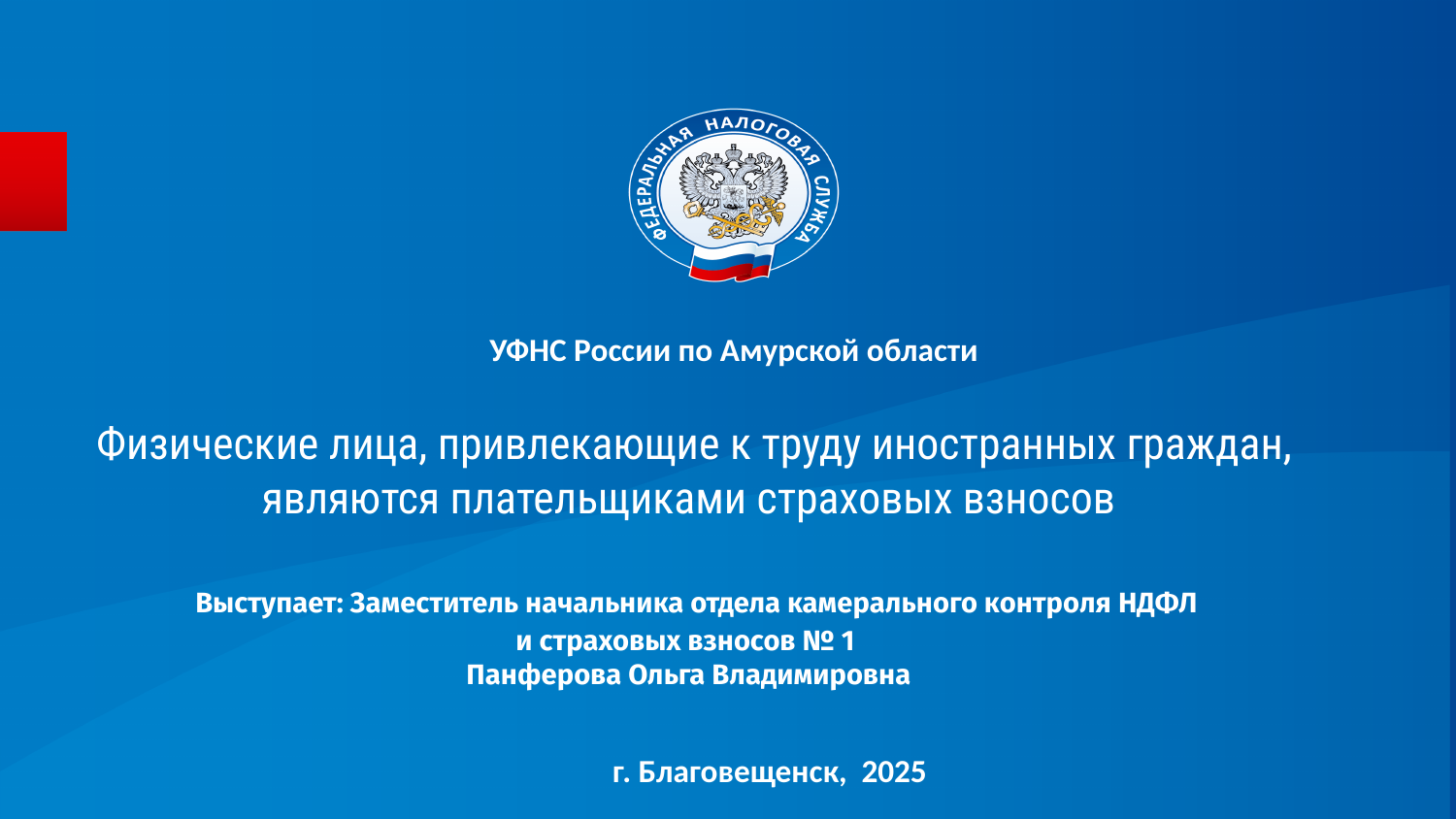

УФНС России по Амурской области
 Физические лица, привлекающие к труду иностранных граждан, являются плательщиками страховых взносов
  Выступает: Заместитель начальника отдела камерального контроля НДФЛ
и страховых взносов № 1
Панферова Ольга Владимировна
# г. Благовещенск,  2025